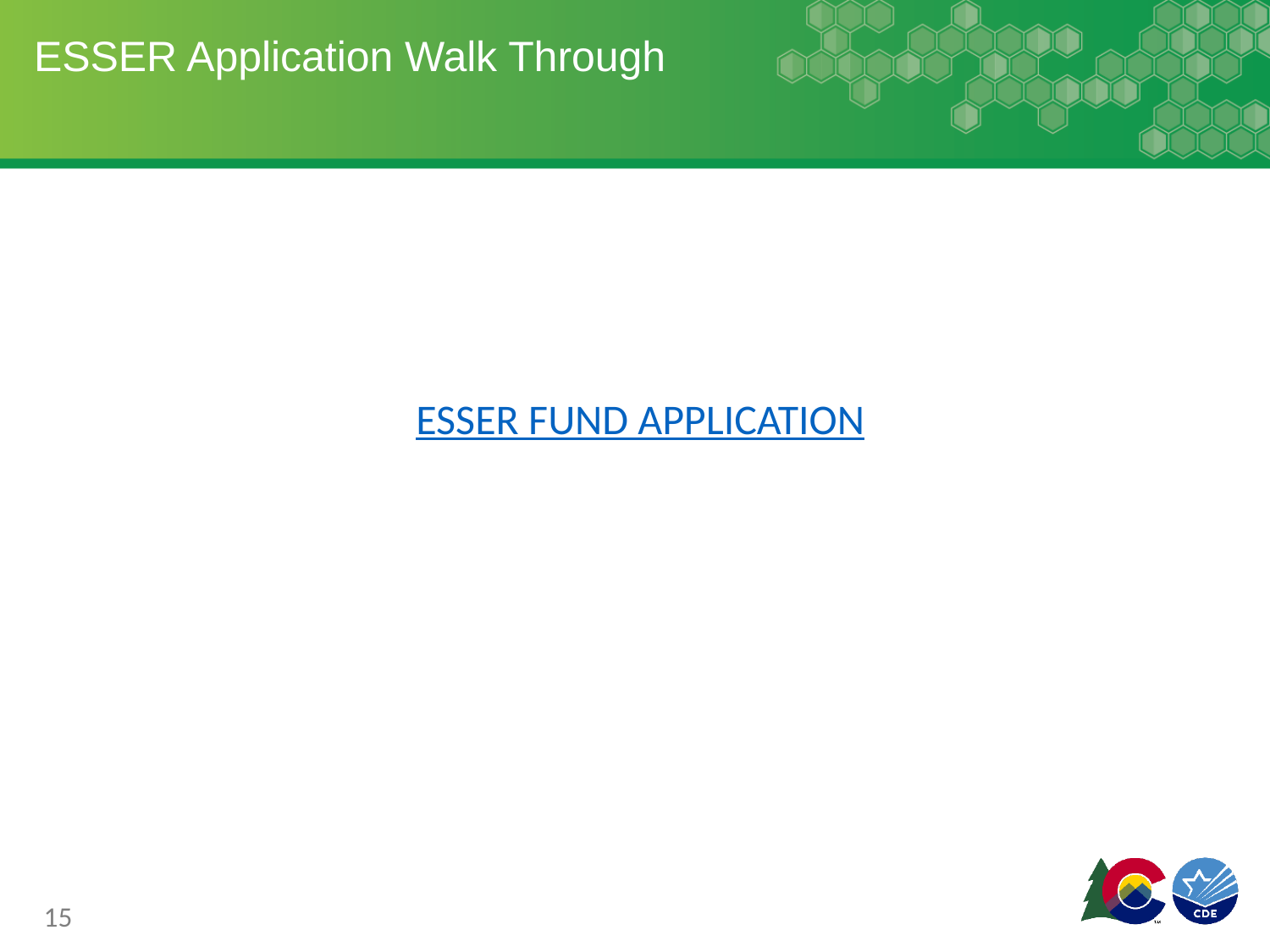

# ESSER Application Walk Through

ESSER FUND APPLICATION
15